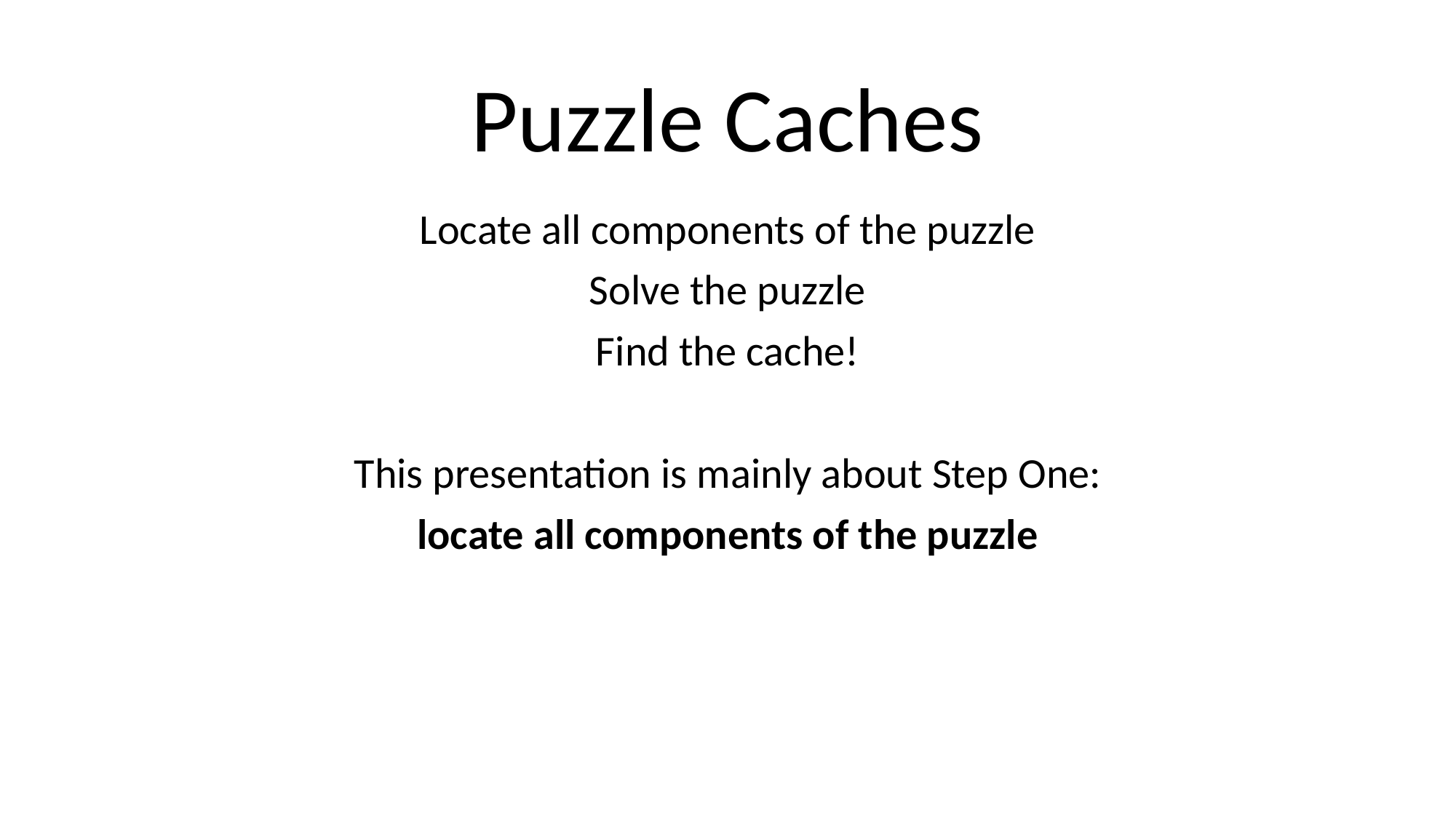

# Puzzle Caches
Locate all components of the puzzle
Solve the puzzle
Find the cache!

This presentation is mainly about Step One:
locate all components of the puzzle